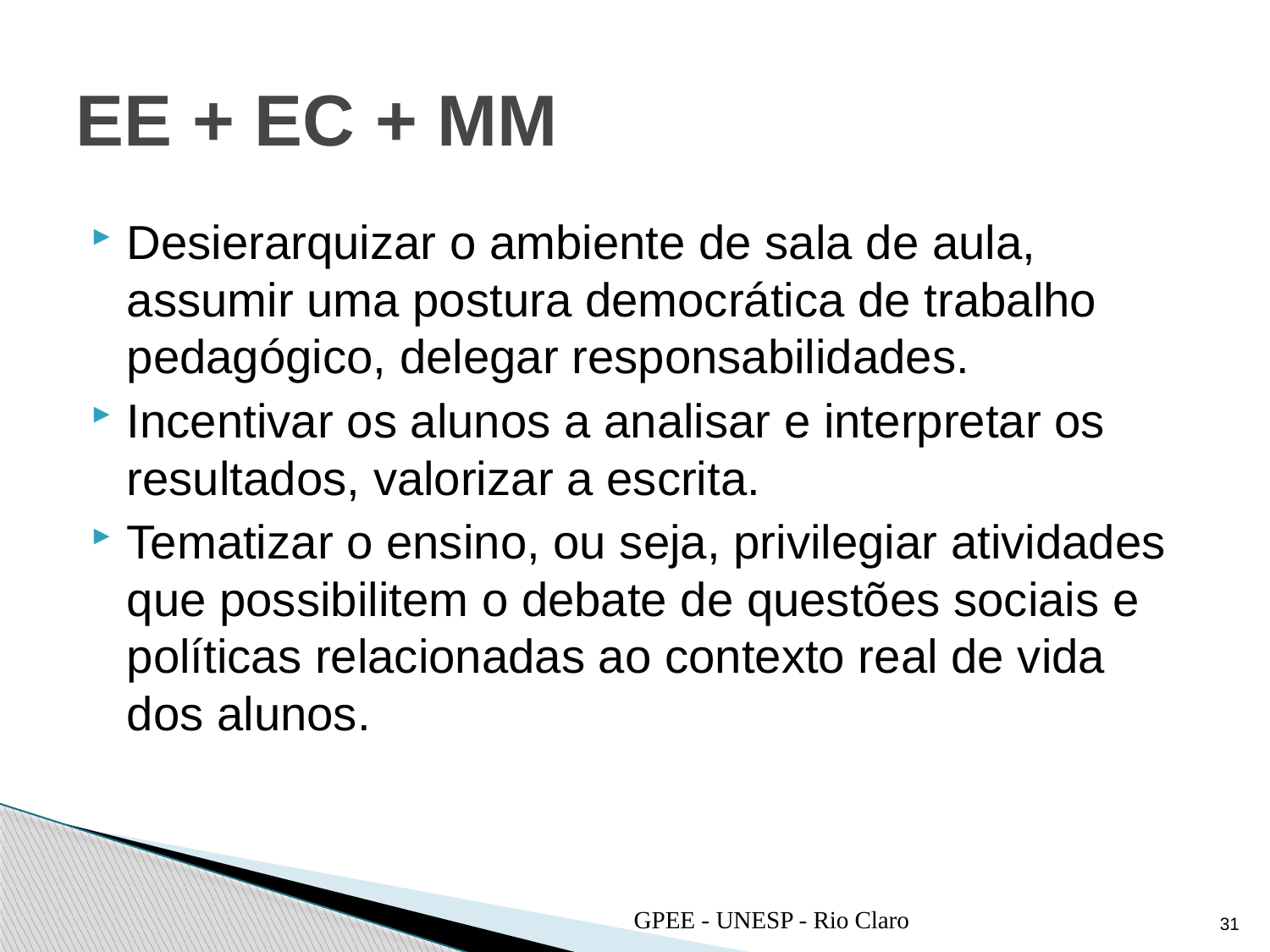

# EE + EC + MM
Desierarquizar o ambiente de sala de aula, assumir uma postura democrática de trabalho pedagógico, delegar responsabilidades.
Incentivar os alunos a analisar e interpretar os resultados, valorizar a escrita.
Tematizar o ensino, ou seja, privilegiar atividades que possibilitem o debate de questões sociais e políticas relacionadas ao contexto real de vida dos alunos.

GPEE - UNESP - Rio Claro
31